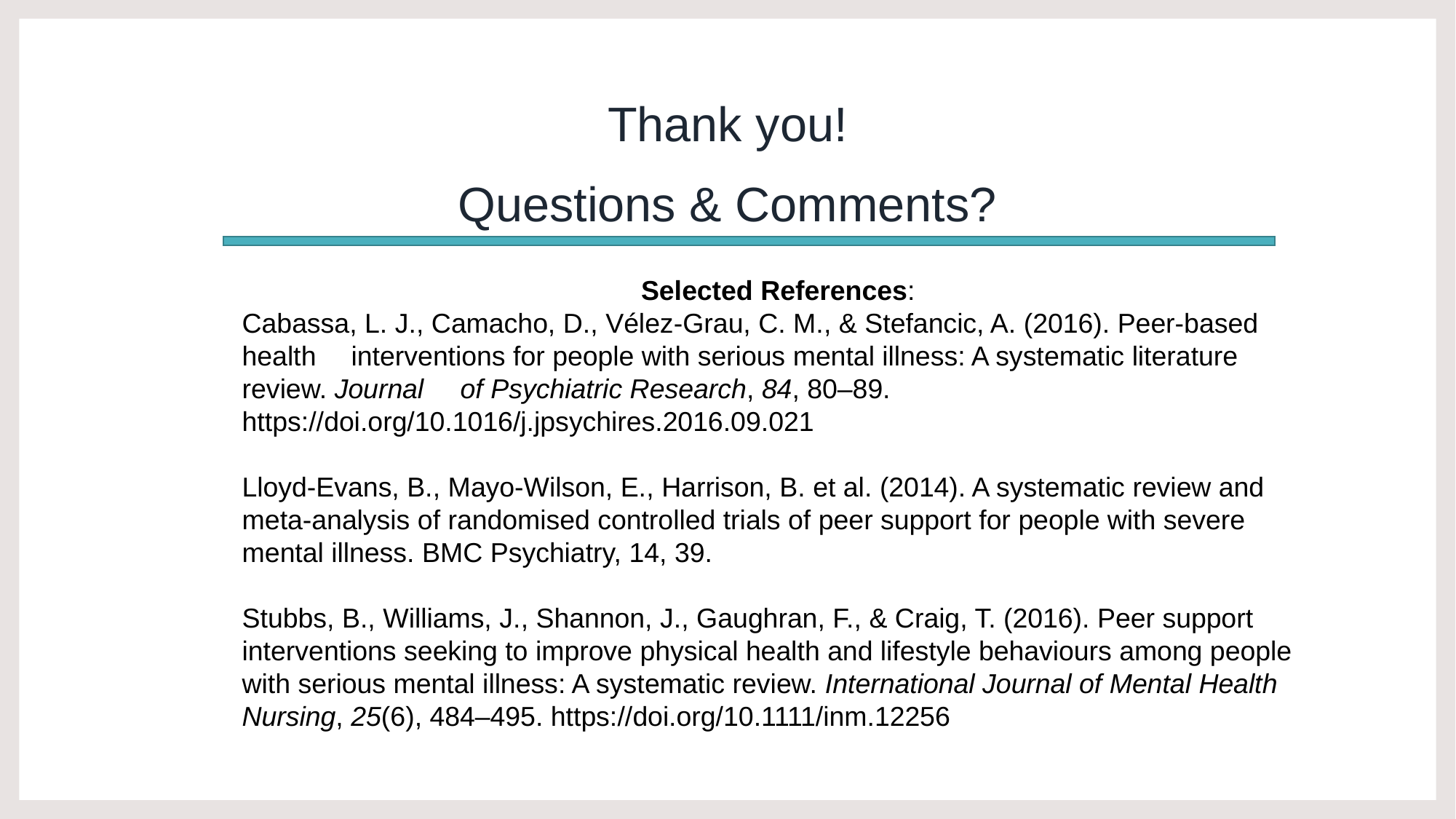

# Thank you!
Questions & Comments?

Selected References:
Cabassa, L. J., Camacho, D., Vélez-Grau, C. M., & Stefancic, A. (2016). Peer-based health 	interventions for people with serious mental illness: A systematic literature review. Journal 	of Psychiatric Research, 84, 80–89. https://doi.org/10.1016/j.jpsychires.2016.09.021

Lloyd-Evans, B., Mayo-Wilson, E., Harrison, B. et al. (2014). A systematic review and meta-analysis of randomised controlled trials of peer support for people with severe mental illness. BMC Psychiatry, 14, 39.

Stubbs, B., Williams, J., Shannon, J., Gaughran, F., & Craig, T. (2016). Peer support interventions seeking to improve physical health and lifestyle behaviours among people with serious mental illness: A systematic review. International Journal of Mental Health Nursing, 25(6), 484–495. https://doi.org/10.1111/inm.12256